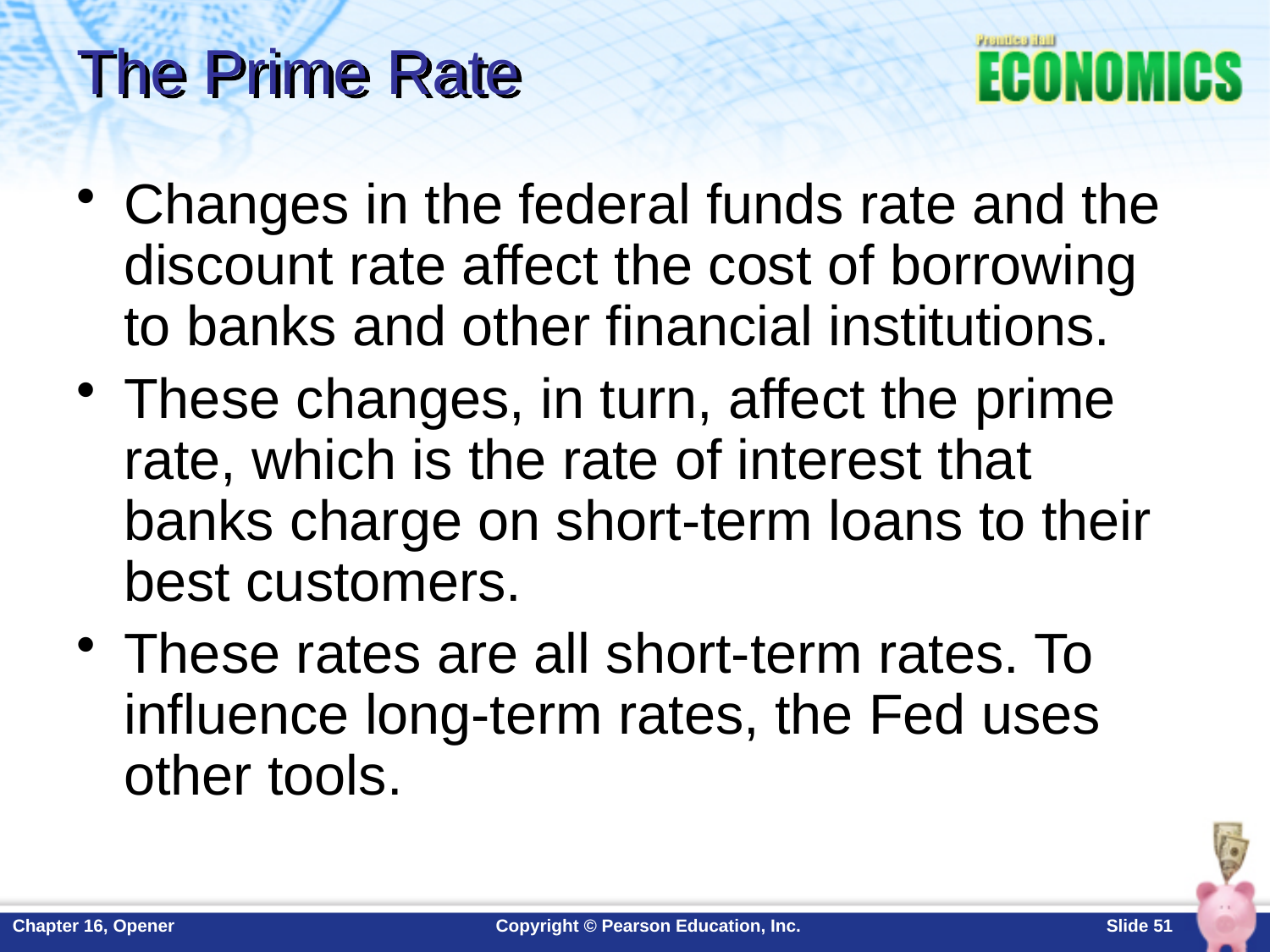

# The Prime Rate
Changes in the federal funds rate and the discount rate affect the cost of borrowing to banks and other financial institutions.
These changes, in turn, affect the prime rate, which is the rate of interest that banks charge on short-term loans to their best customers.
These rates are all short-term rates. To influence long-term rates, the Fed uses other tools.